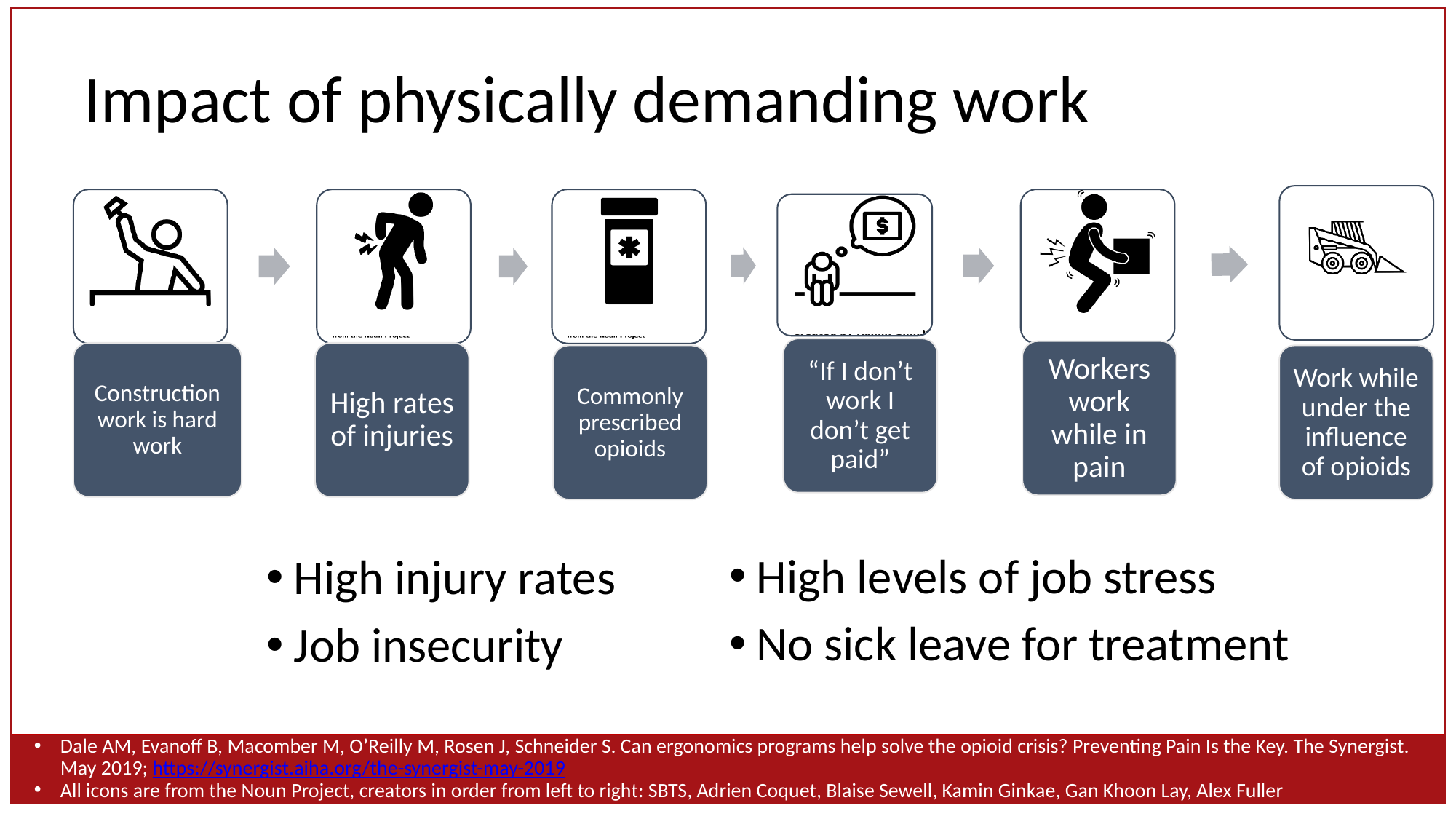

Impact of physically demanding work

“If I don’t work I don’t get paid”
Workers work while in pain
Construction work is hard work
High rates of injuries
Work while under the influence of opioids
Commonly prescribed opioids
High levels of job stress
No sick leave for treatment
High injury rates
Job insecurity
Dale AM, Evanoff B, Macomber M, O’Reilly M, Rosen J, Schneider S. Can ergonomics programs help solve the opioid crisis? Preventing Pain Is the Key. The Synergist.  May 2019; https://synergist.aiha.org/the-synergist-may-2019
All icons are from the Noun Project, creators in order from left to right: SBTS, Adrien Coquet, Blaise Sewell, Kamin Ginkae, Gan Khoon Lay, Alex Fuller